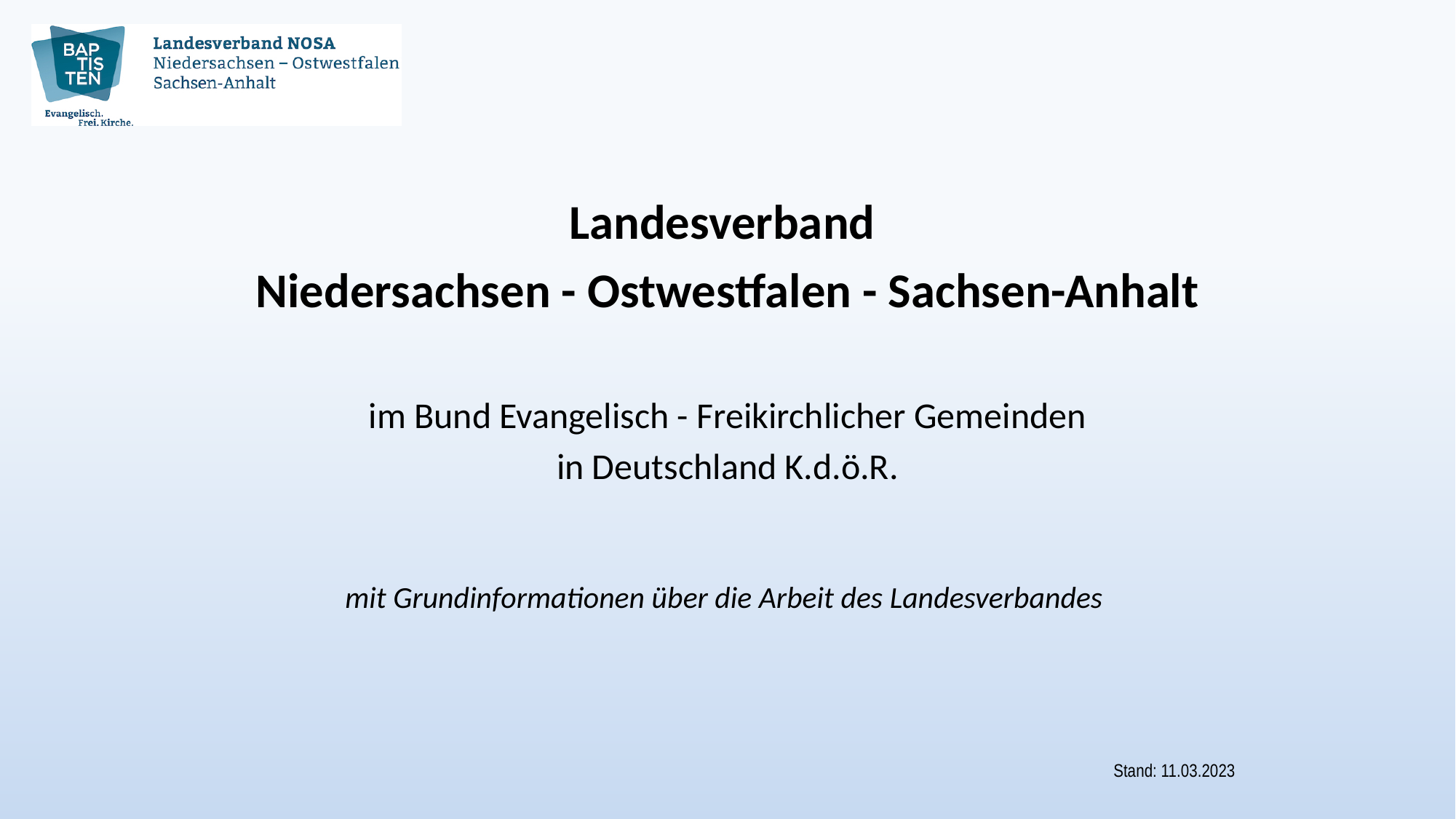

Landesverband
Niedersachsen - Ostwestfalen - Sachsen-Anhalt

im Bund Evangelisch - Freikirchlicher Gemeinden
in Deutschland K.d.ö.R.

mit Grundinformationen über die Arbeit des Landesverbandes

Stand: 11.03.2023